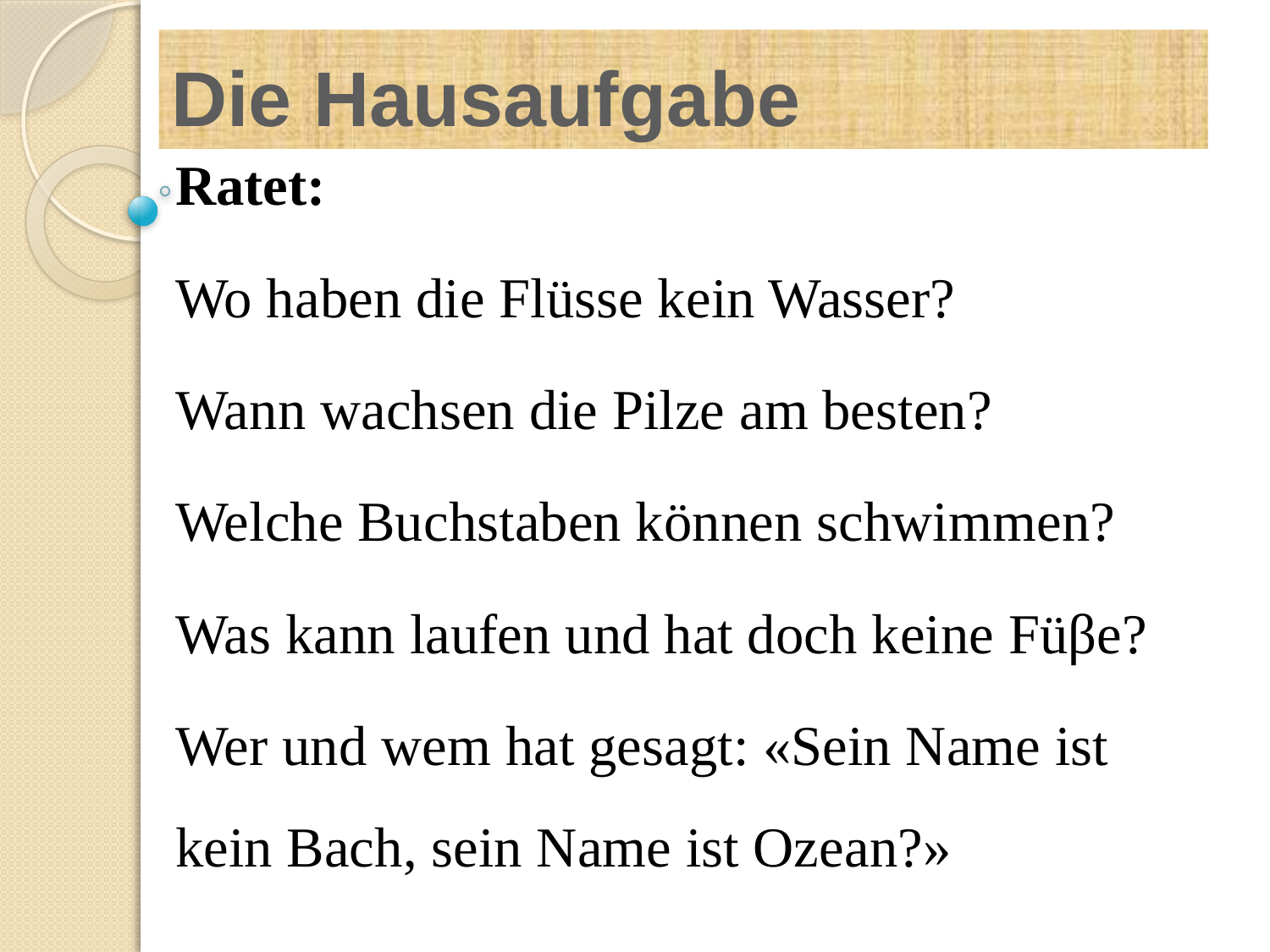

# Die Hausaufgabe
Ratet:
Wo haben die Flüsse kein Wasser?
Wann wachsen die Pilze am besten?
Welche Buchstaben können schwimmen?
Was kann laufen und hat doch keine Füβe?
Wer und wem hat gesagt: «Sein Name ist kein Bach, sein Name ist Ozean?»